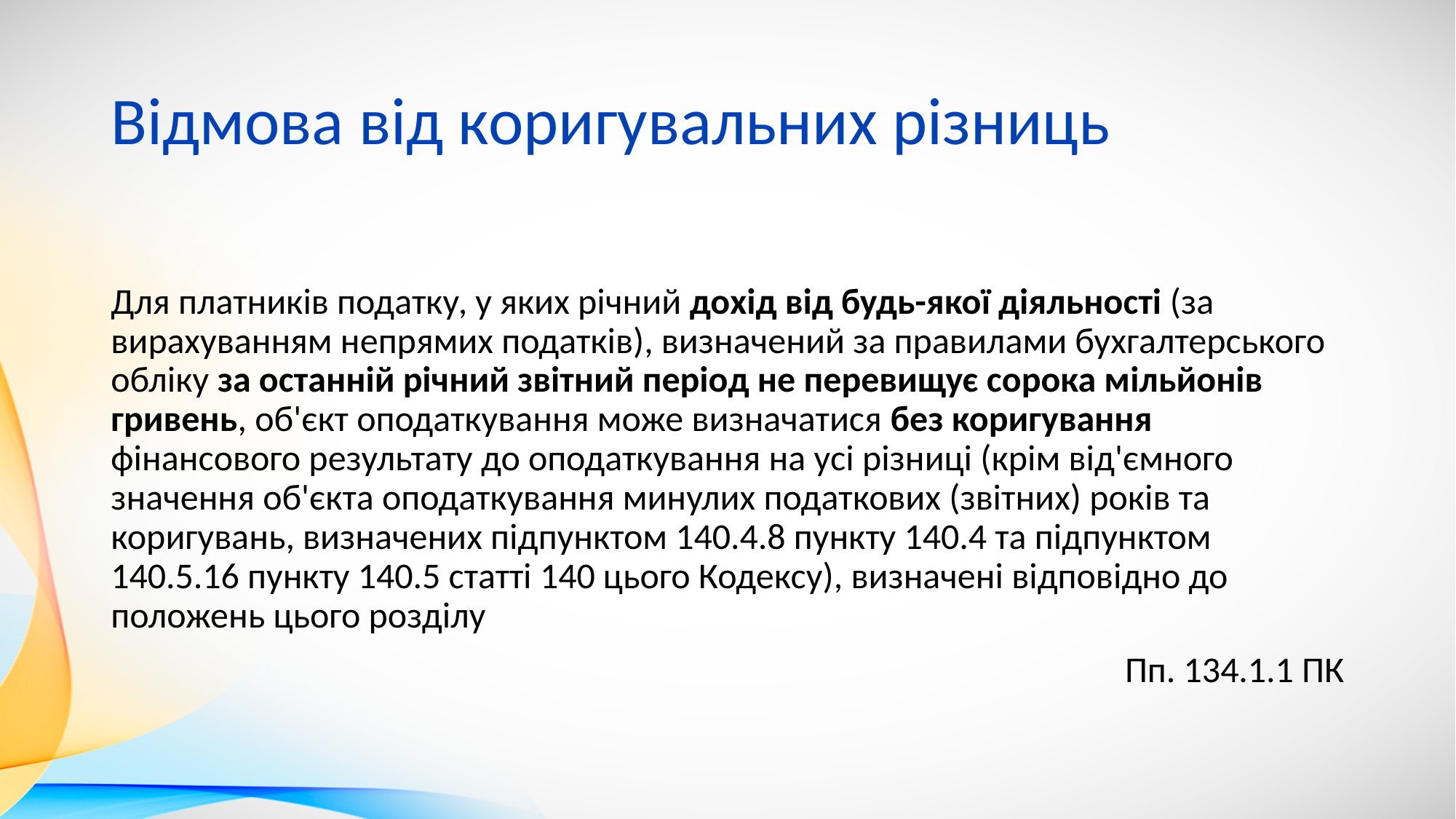

# Відмова від коригувальних різниць

Для платників податку, у яких річний дохід від будь-якої діяльності (за вирахуванням непрямих податків), визначений за правилами бухгалтерського обліку за останній річний звітний період не перевищує сорока мільйонів гривень, об'єкт оподаткування може визначатися без коригування фінансового результату до оподаткування на усі різниці (крім від'ємного значення об'єкта оподаткування минулих податкових (звітних) років та коригувань, визначених підпунктом 140.4.8 пункту 140.4 та підпунктом 140.5.16 пункту 140.5 статті 140 цього Кодексу), визначені відповідно до положень цього розділу
Пп. 134.1.1 ПК